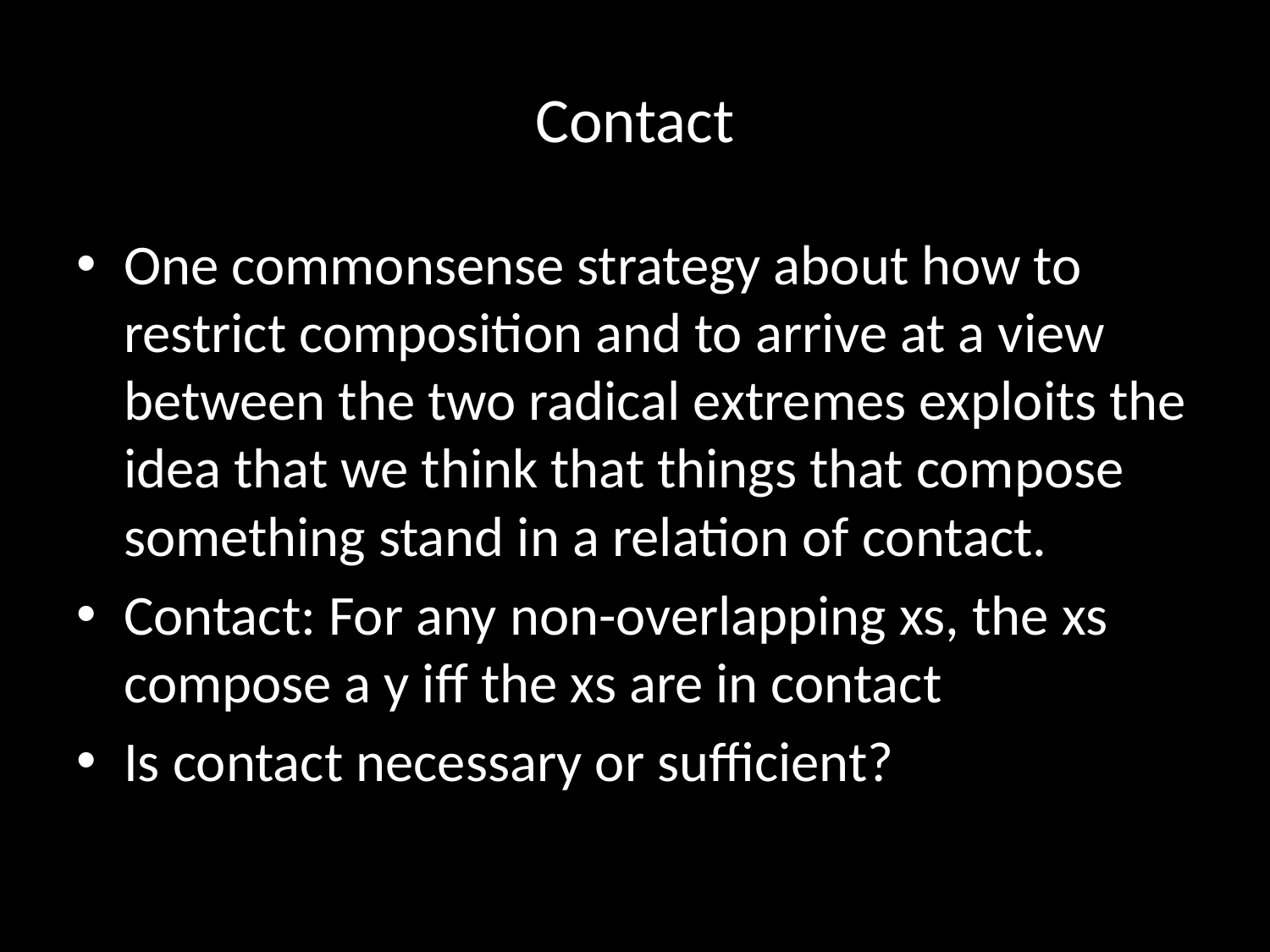

# Contact
One commonsense strategy about how to restrict composition and to arrive at a view between the two radical extremes exploits the idea that we think that things that compose something stand in a relation of contact.
Contact: For any non-overlapping xs, the xs compose a y iff the xs are in contact
Is contact necessary or sufficient?